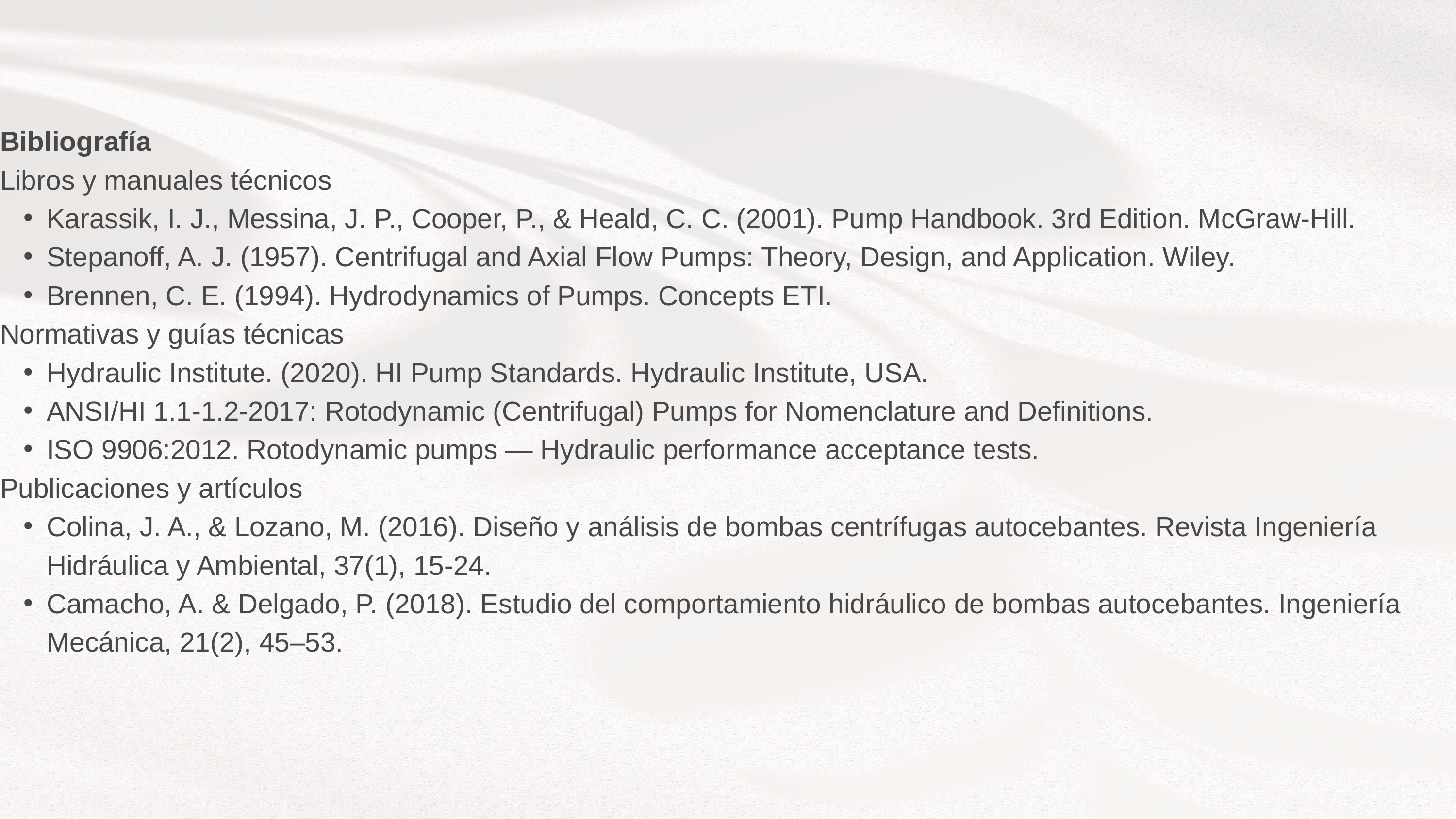

Bibliografía
Libros y manuales técnicos
Karassik, I. J., Messina, J. P., Cooper, P., & Heald, C. C. (2001). Pump Handbook. 3rd Edition. McGraw-Hill.
Stepanoff, A. J. (1957). Centrifugal and Axial Flow Pumps: Theory, Design, and Application. Wiley.
Brennen, C. E. (1994). Hydrodynamics of Pumps. Concepts ETI.
Normativas y guías técnicas
Hydraulic Institute. (2020). HI Pump Standards. Hydraulic Institute, USA.
ANSI/HI 1.1-1.2-2017: Rotodynamic (Centrifugal) Pumps for Nomenclature and Definitions.
ISO 9906:2012. Rotodynamic pumps — Hydraulic performance acceptance tests.
Publicaciones y artículos
Colina, J. A., & Lozano, M. (2016). Diseño y análisis de bombas centrífugas autocebantes. Revista Ingeniería Hidráulica y Ambiental, 37(1), 15-24.
Camacho, A. & Delgado, P. (2018). Estudio del comportamiento hidráulico de bombas autocebantes. Ingeniería Mecánica, 21(2), 45–53.